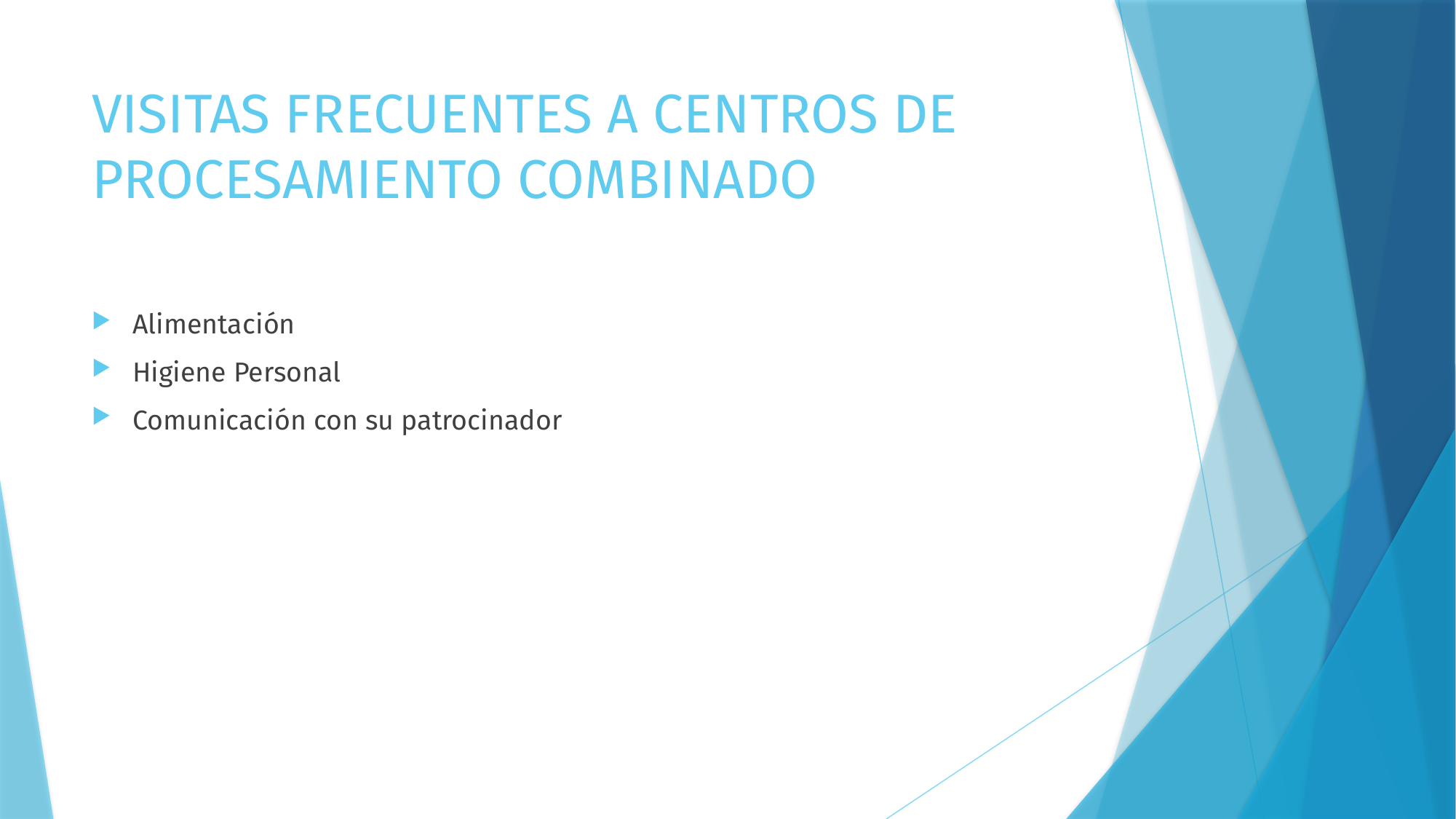

# VISITAS FRECUENTES A CENTROS DE PROCESAMIENTO COMBINADO

Alimentación
Higiene Personal
Comunicación con su patrocinador